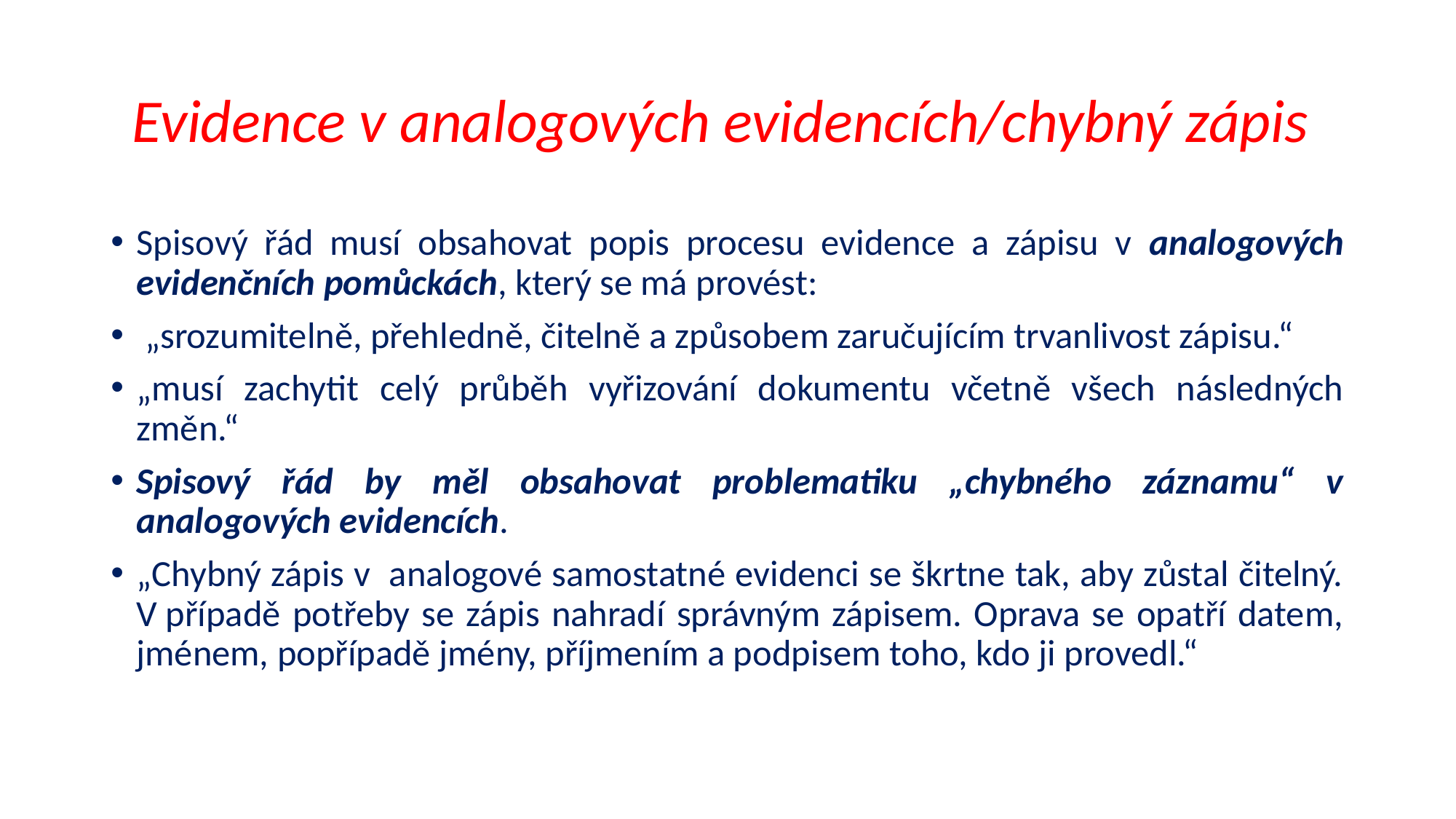

# Evidence v analogových evidencích/chybný zápis
Spisový řád musí obsahovat popis procesu evidence a zápisu v analogových evidenčních pomůckách, který se má provést:
 „srozumitelně, přehledně, čitelně a způsobem zaručujícím trvanlivost zápisu.“
„musí zachytit celý průběh vyřizování dokumentu včetně všech následných změn.“
Spisový řád by měl obsahovat problematiku „chybného záznamu“ v analogových evidencích.
„Chybný zápis v  analogové samostatné evidenci se škrtne tak, aby zůstal čitelný. V případě potřeby se zápis nahradí správným zápisem. Oprava se opatří datem, jménem, popřípadě jmény, příjmením a podpisem toho, kdo ji provedl.“